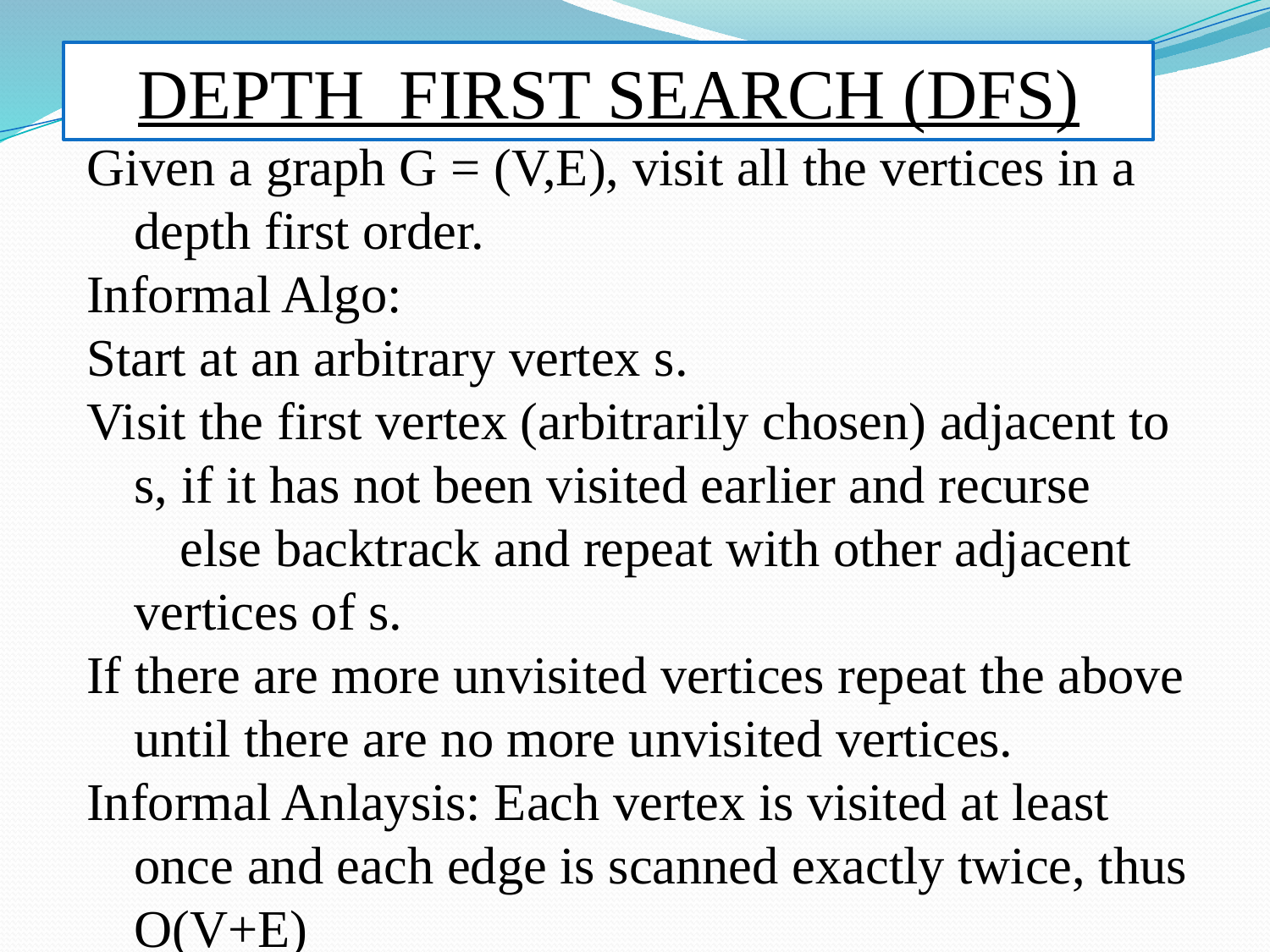

DEPTH  FIRST SEARCH (DFS)
Given a graph G = (V,E), visit all the vertices in a depth first order.
Informal Algo:
Start at an arbitrary vertex s.
Visit the first vertex (arbitrarily chosen) adjacent to s, if it has not been visited earlier and recurse
       else backtrack and repeat with other adjacent vertices of s.
If there are more unvisited vertices repeat the above until there are no more unvisited vertices.
Informal Anlaysis: Each vertex is visited at least once and each edge is scanned exactly twice, thus O(V+E)